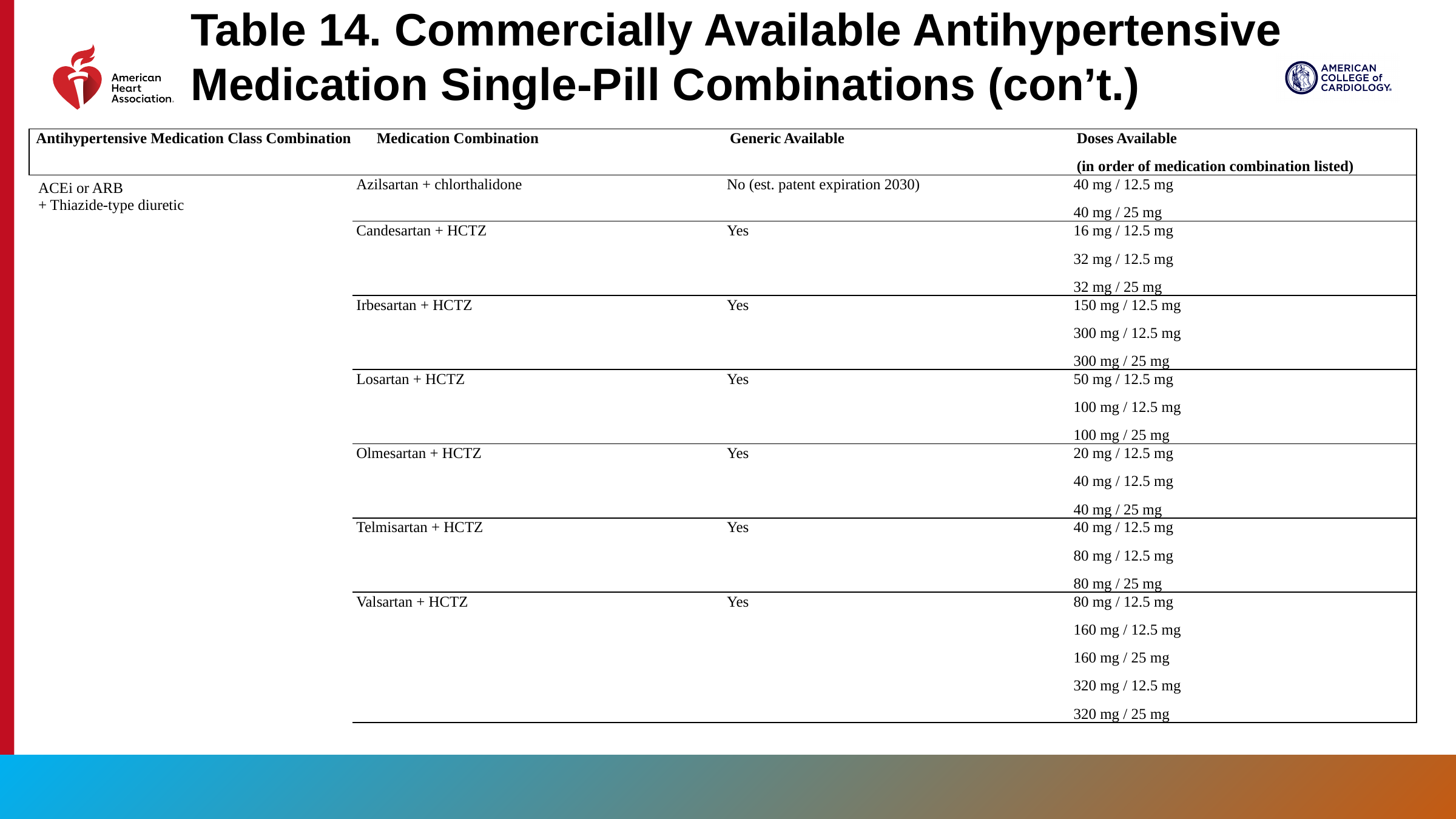

Table 14. Commercially Available Antihypertensive Medication Single-Pill Combinations (con’t.)
| Antihypertensive Medication Class Combination |  | Medication Combination | Generic Available | Doses Available (in order of medication combination listed) |
| --- | --- | --- | --- | --- |
| ACEi or ARB + Thiazide-type diuretic | Azilsartan + chlorthalidone |  | No (est. patent expiration 2030) | 40 mg / 12.5 mg 40 mg / 25 mg |
|  | Candesartan + HCTZ |  | Yes | 16 mg / 12.5 mg 32 mg / 12.5 mg 32 mg / 25 mg |
|  | Irbesartan + HCTZ |  | Yes | 150 mg / 12.5 mg 300 mg / 12.5 mg 300 mg / 25 mg |
|  | Losartan + HCTZ |  | Yes | 50 mg / 12.5 mg 100 mg / 12.5 mg 100 mg / 25 mg |
|  | Olmesartan + HCTZ |  | Yes | 20 mg / 12.5 mg 40 mg / 12.5 mg 40 mg / 25 mg |
|  | Telmisartan + HCTZ |  | Yes | 40 mg / 12.5 mg 80 mg / 12.5 mg 80 mg / 25 mg |
|  | Valsartan + HCTZ |  | Yes | 80 mg / 12.5 mg 160 mg / 12.5 mg 160 mg / 25 mg 320 mg / 12.5 mg 320 mg / 25 mg |
98